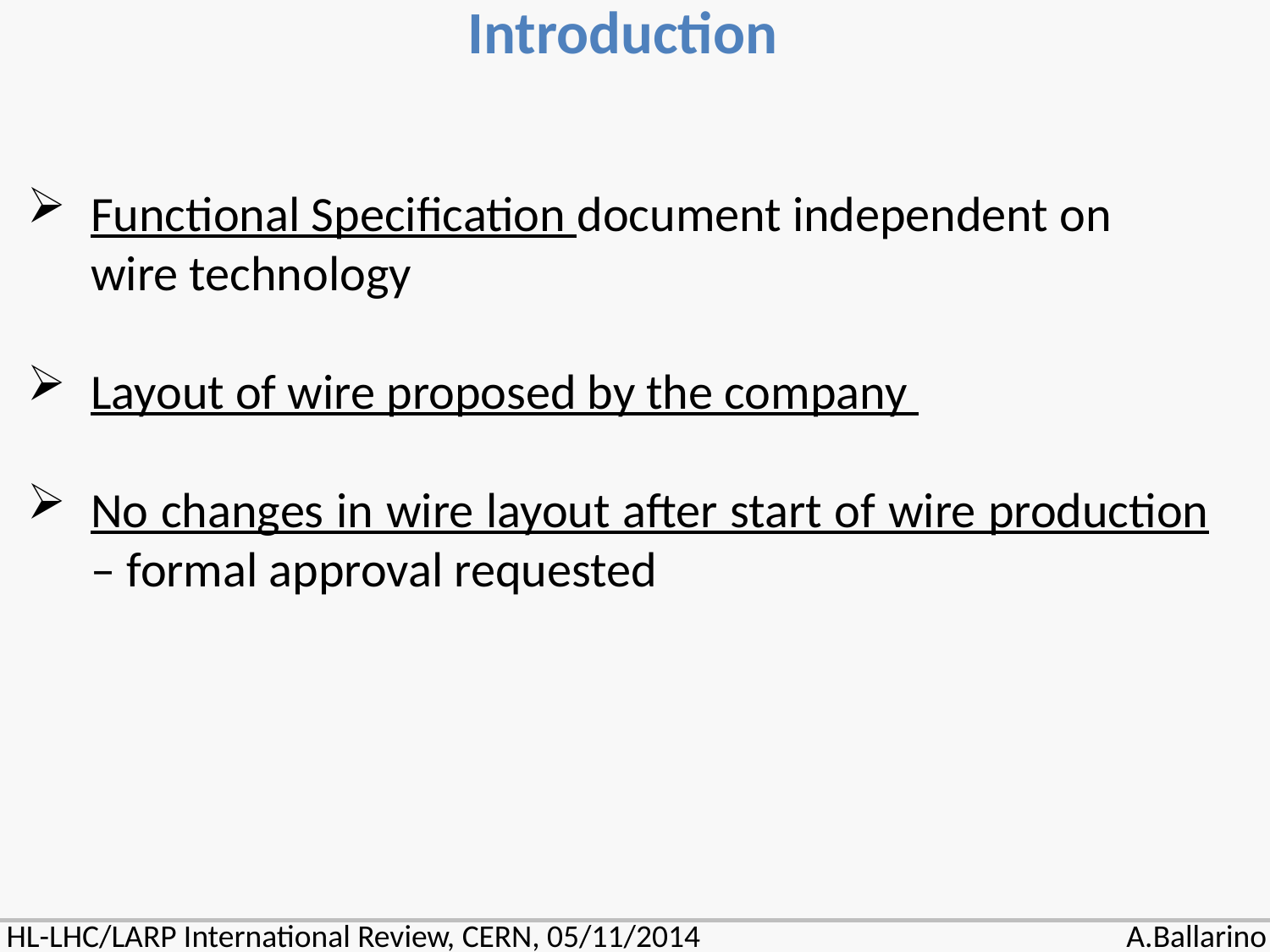

Introduction

Functional Specification document independent on wire technology

Layout of wire proposed by the company

No changes in wire layout after start of wire production – formal approval requested